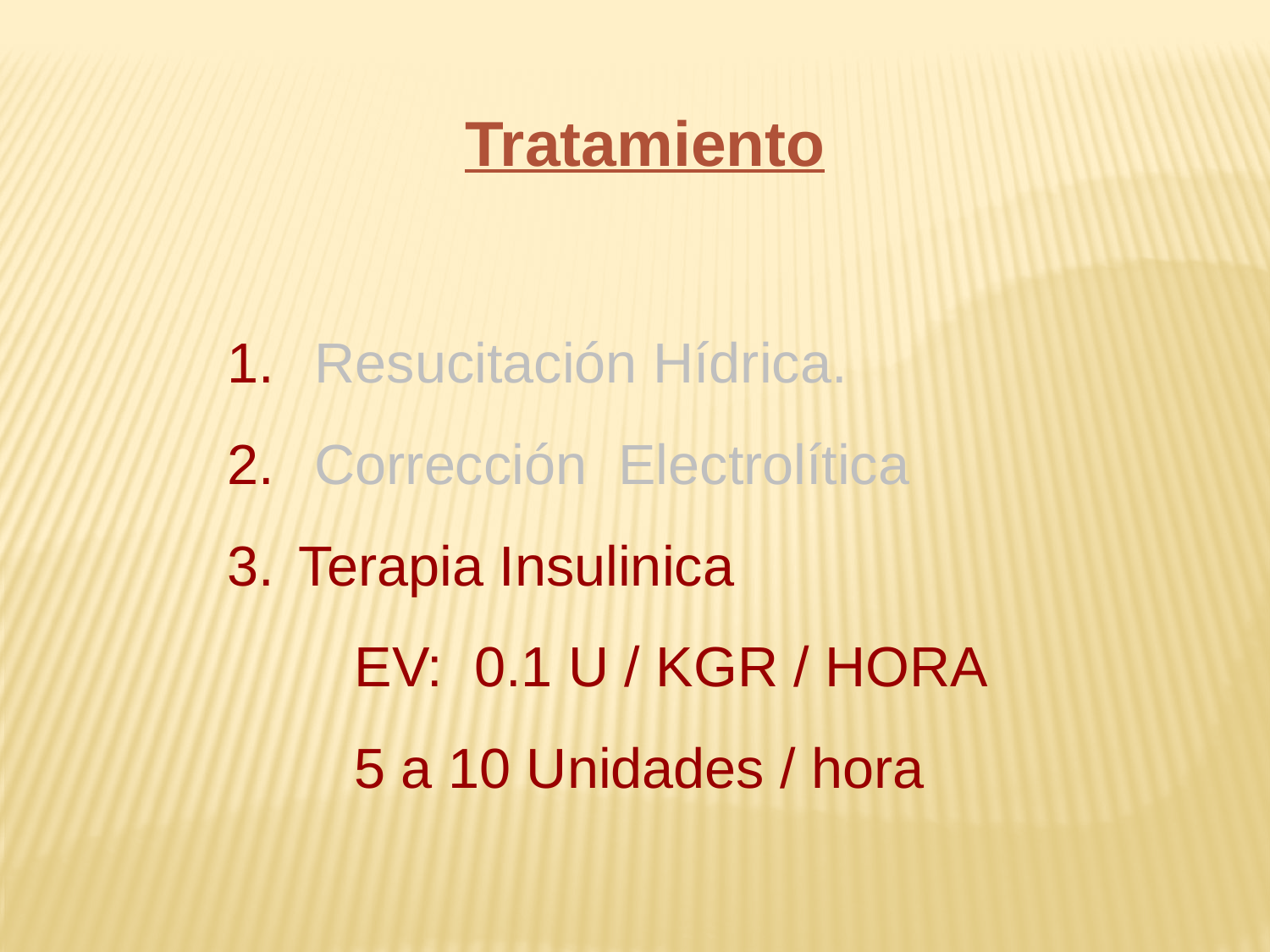

Tratamiento
 Resucitación Hídrica.
 Corrección  Electrolítica
Terapia Insulinica
EV:  0.1 U / KGR / HORA
5 a 10 Unidades / hora